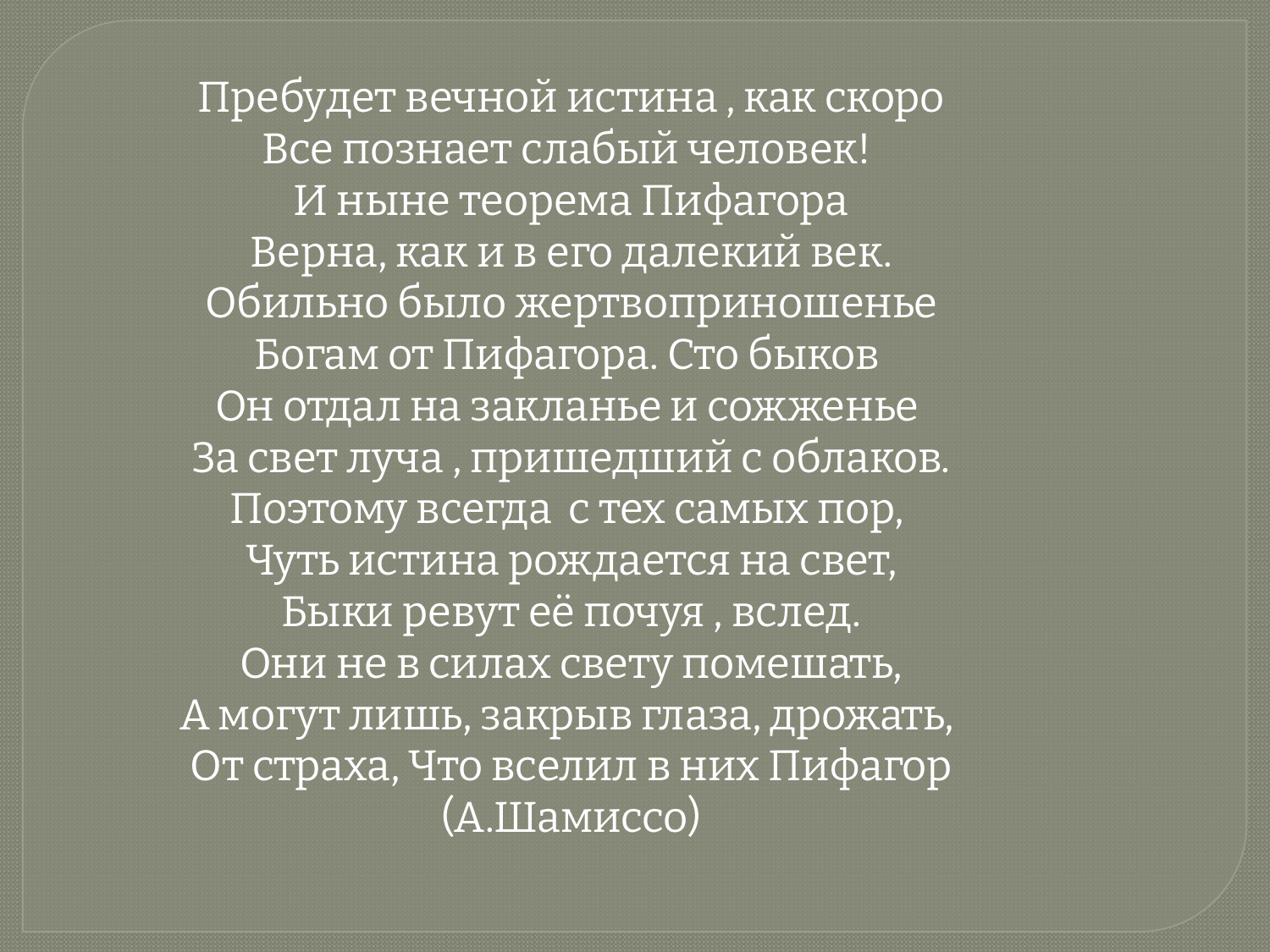

Пребудет вечной истина , как скоро
Все познает слабый человек!
И ныне теорема Пифагора
Верна, как и в его далекий век.
Обильно было жертвоприношенье
Богам от Пифагора. Сто быков
Он отдал на закланье и сожженье
За свет луча , пришедший с облаков.
Поэтому всегда  с тех самых пор,
Чуть истина рождается на свет,
Быки ревут её почуя , вслед.
Они не в силах свету помешать,
А могут лишь, закрыв глаза, дрожать,
От страха, Что вселил в них Пифагор
(А.Шамиссо)